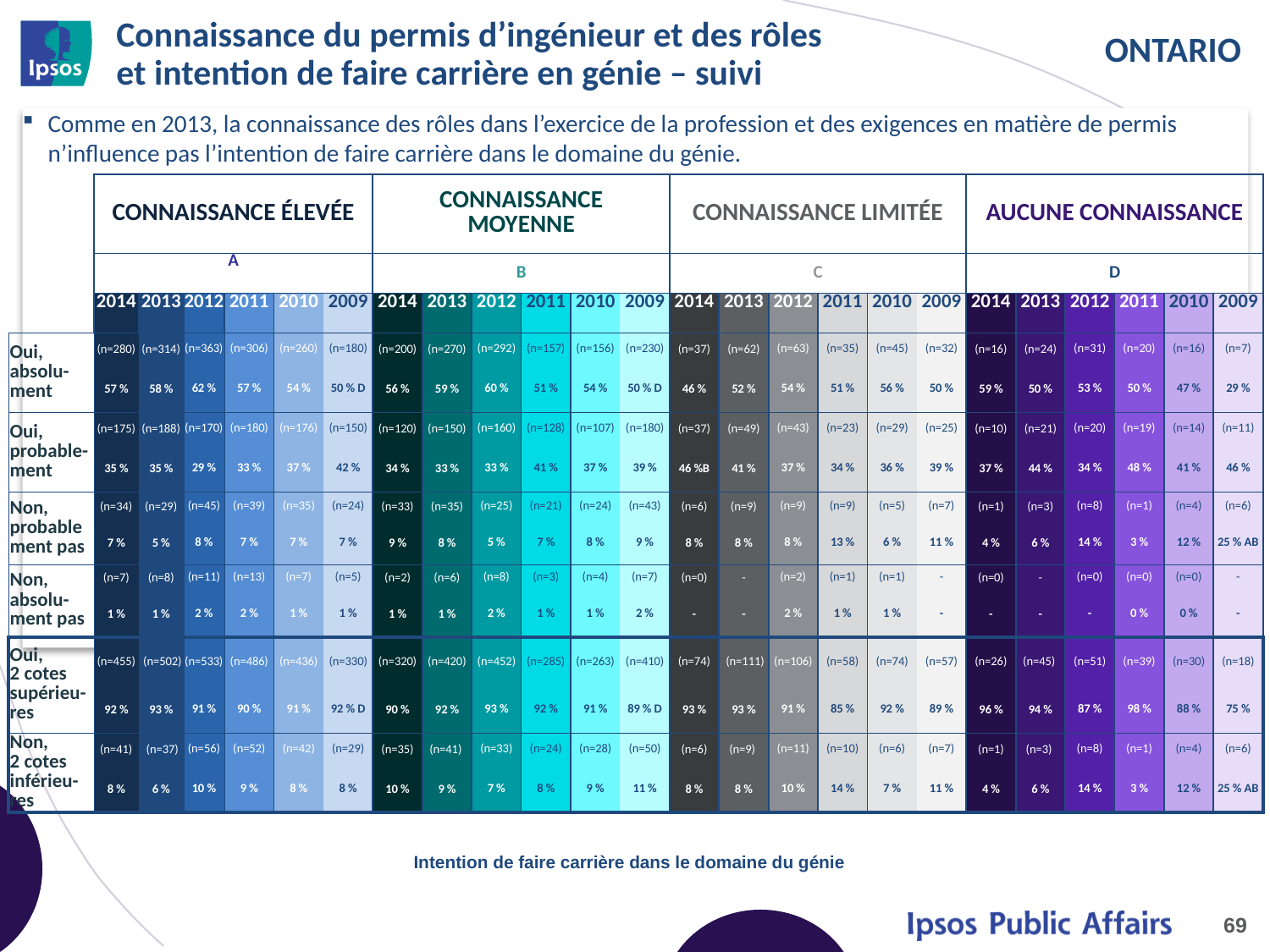

# Connaissance du permis d’ingénieur et des rôles 	               et intention de faire carrière en génie – suivi
Comme en 2013, la connaissance des rôles dans l’exercice de la profession et des exigences en matière de permis n’influence pas l’intention de faire carrière dans le domaine du génie.
|  | CONNAISSANCE ÉLEVÉE |  |  |  |  |  | CONNAISSANCE MOYENNE |  |  |  |  |  | CONNAISSANCE LIMITÉE |  |  |  |  |  | AUCUNE CONNAISSANCE |  |  |  |  |  |
| --- | --- | --- | --- | --- | --- | --- | --- | --- | --- | --- | --- | --- | --- | --- | --- | --- | --- | --- | --- | --- | --- | --- | --- | --- |
|  | A |  |  |  |  |  | B |  |  |  |  |  | C |  |  |  |  |  | D |  |  |  |  |  |
|  | 2014 | 2013 | 2012 | 2011 | 2010 | 2009 | 2014 | 2013 | 2012 | 2011 | 2010 | 2009 | 2014 | 2013 | 2012 | 2011 | 2010 | 2009 | 2014 | 2013 | 2012 | 2011 | 2010 | 2009 |
| Oui, absolu-ment | (n=280) | (n=314) | (n=363) | (n=306) | (n=260) | (n=180) | (n=200) | (n=270) | (n=292) | (n=157) | (n=156) | (n=230) | (n=37) | (n=62) | (n=63) | (n=35) | (n=45) | (n=32) | (n=16) | (n=24) | (n=31) | (n=20) | (n=16) | (n=7) |
|  | 57 % | 58 % | 62 % | 57 % | 54 % | 50 % D | 56 % | 59 % | 60 % | 51 % | 54 % | 50 % D | 46 % | 52 % | 54 % | 51 % | 56 % | 50 % | 59 % | 50 % | 53 % | 50 % | 47 % | 29 % |
| Oui, probable-ment | (n=175) | (n=188) | (n=170) | (n=180) | (n=176) | (n=150) | (n=120) | (n=150) | (n=160) | (n=128) | (n=107) | (n=180) | (n=37) | (n=49) | (n=43) | (n=23) | (n=29) | (n=25) | (n=10) | (n=21) | (n=20) | (n=19) | (n=14) | (n=11) |
|  | 35 % | 35 % | 29 % | 33 % | 37 % | 42 % | 34 % | 33 % | 33 % | 41 % | 37 % | 39 % | 46 %B | 41 % | 37 % | 34 % | 36 % | 39 % | 37 % | 44 % | 34 % | 48 % | 41 % | 46 % |
| Non, probablement pas | (n=34) | (n=29) | (n=45) | (n=39) | (n=35) | (n=24) | (n=33) | (n=35) | (n=25) | (n=21) | (n=24) | (n=43) | (n=6) | (n=9) | (n=9) | (n=9) | (n=5) | (n=7) | (n=1) | (n=3) | (n=8) | (n=1) | (n=4) | (n=6) |
|  | 7 % | 5 % | 8 % | 7 % | 7 % | 7 % | 9 % | 8 % | 5 % | 7 % | 8 % | 9 % | 8 % | 8 % | 8 % | 13 % | 6 % | 11 % | 4 % | 6 % | 14 % | 3 % | 12 % | 25 % AB |
| Non, absolu-ment pas | (n=7) | (n=8) | (n=11) | (n=13) | (n=7) | (n=5) | (n=2) | (n=6) | (n=8) | (n=3) | (n=4) | (n=7) | (n=0) | - | (n=2) | (n=1) | (n=1) | - | (n=0) | - | (n=0) | (n=0) | (n=0) | - |
|  | 1 % | 1 % | 2 % | 2 % | 1 % | 1 % | 1 % | 1 % | 2 % | 1 % | 1 % | 2 % | - | - | 2 % | 1 % | 1 % | - | - | - | - | 0 % | 0 % | - |
| Oui, 2 cotes supérieu-res | (n=455) | (n=502) | (n=533) | (n=486) | (n=436) | (n=330) | (n=320) | (n=420) | (n=452) | (n=285) | (n=263) | (n=410) | (n=74) | (n=111) | (n=106) | (n=58) | (n=74) | (n=57) | (n=26) | (n=45) | (n=51) | (n=39) | (n=30) | (n=18) |
|  | 92 % | 93 % | 91 % | 90 % | 91 % | 92 % D | 90 % | 92 % | 93 % | 92 % | 91 % | 89 % D | 93 % | 93 % | 91 % | 85 % | 92 % | 89 % | 96 % | 94 % | 87 % | 98 % | 88 % | 75 % |
| Non, 2 cotes inférieu-res | (n=41) | (n=37) | (n=56) | (n=52) | (n=42) | (n=29) | (n=35) | (n=41) | (n=33) | (n=24) | (n=28) | (n=50) | (n=6) | (n=9) | (n=11) | (n=10) | (n=6) | (n=7) | (n=1) | (n=3) | (n=8) | (n=1) | (n=4) | (n=6) |
|  | 8 % | 6 % | 10 % | 9 % | 8 % | 8 % | 10 % | 9 % | 7 % | 8 % | 9 % | 11 % | 8 % | 8 % | 10 % | 14 % | 7 % | 11 % | 4 % | 6 % | 14 % | 3 % | 12 % | 25 % AB |
Intention de faire carrière dans le domaine du génie
69